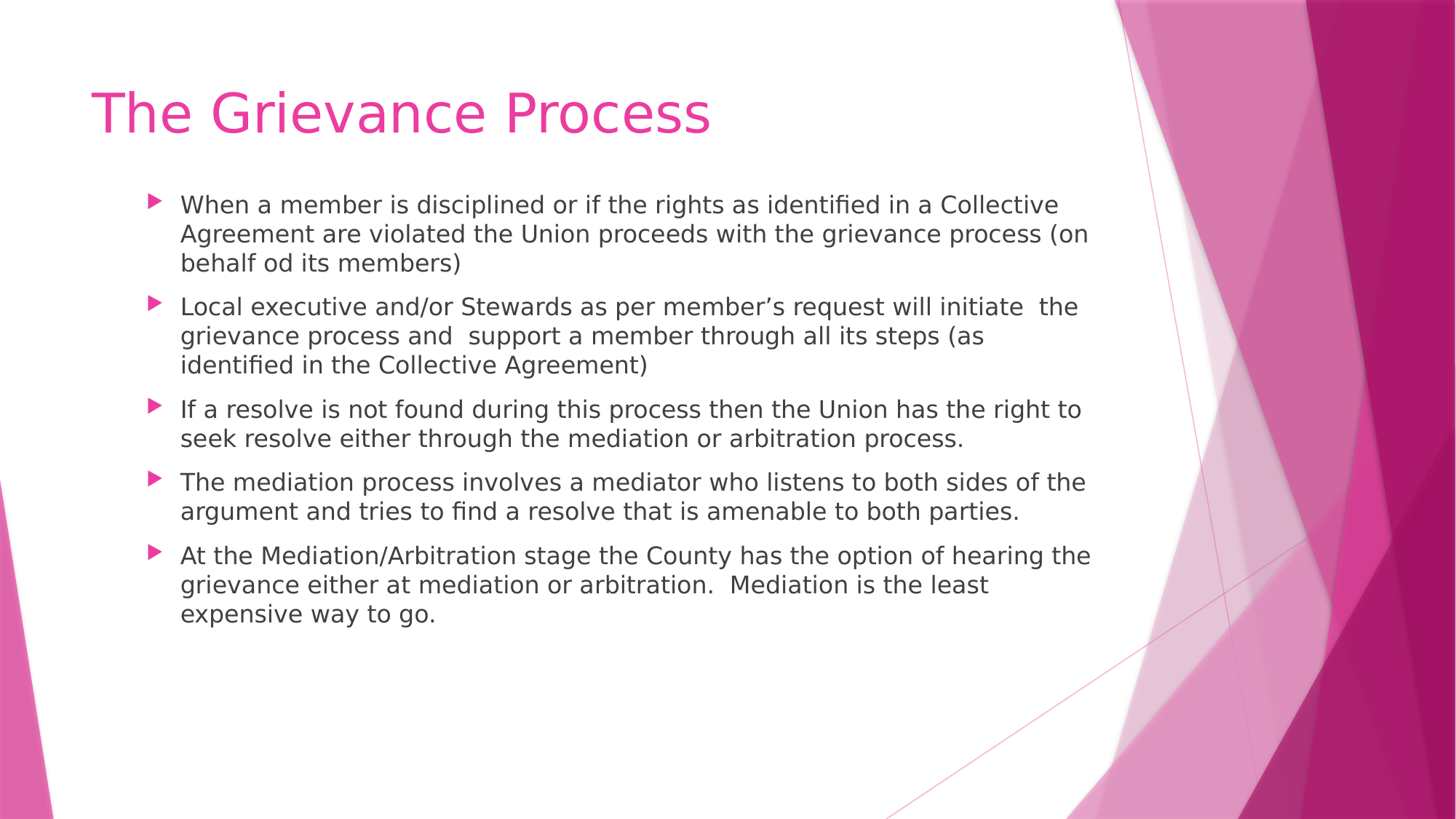

# The Grievance Process
When a member is disciplined or if the rights as identified in a Collective Agreement are violated the Union proceeds with the grievance process (on behalf od its members)
Local executive and/or Stewards as per member’s request will initiate  the grievance process and  support a member through all its steps (as identified in the Collective Agreement)
If a resolve is not found during this process then the Union has the right to seek resolve either through the mediation or arbitration process.
The mediation process involves a mediator who listens to both sides of the argument and tries to find a resolve that is amenable to both parties.
At the Mediation/Arbitration stage the County has the option of hearing the grievance either at mediation or arbitration.  Mediation is the least expensive way to go.